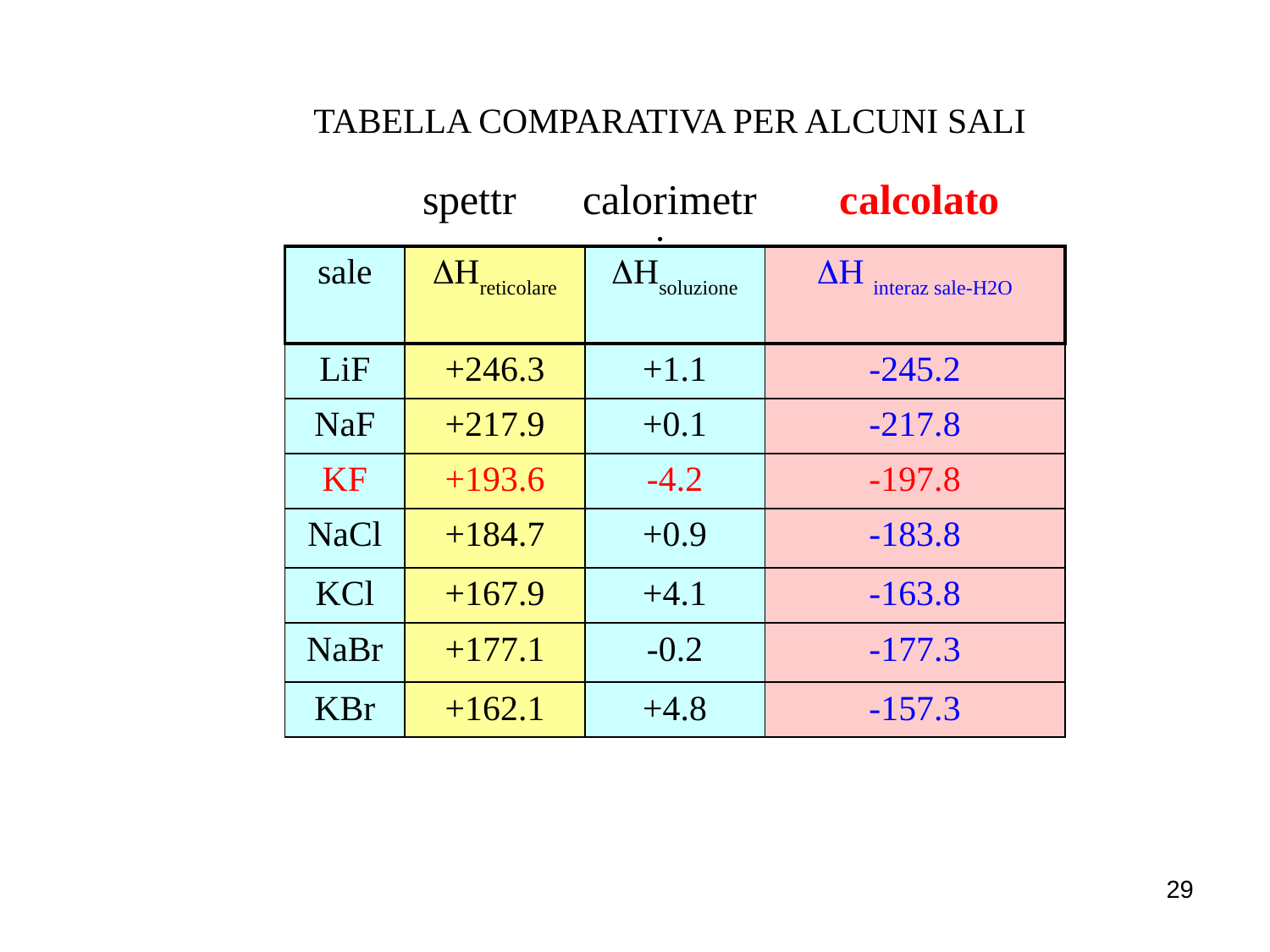

TABELLA COMPARATIVA PER ALCUNI SALI
spettro
calorimetria
calcolato
| sale | ΔHreticolare | ΔHsoluzione | ΔH interaz sale-H2O |
| --- | --- | --- | --- |
| LiF | +246.3 | +1.1 | -245.2 |
| NaF | +217.9 | +0.1 | -217.8 |
| KF | +193.6 | -4.2 | -197.8 |
| NaCl | +184.7 | +0.9 | -183.8 |
| KCl | +167.9 | +4.1 | -163.8 |
| NaBr | +177.1 | -0.2 | -177.3 |
| KBr | +162.1 | +4.8 | -157.3 |
29